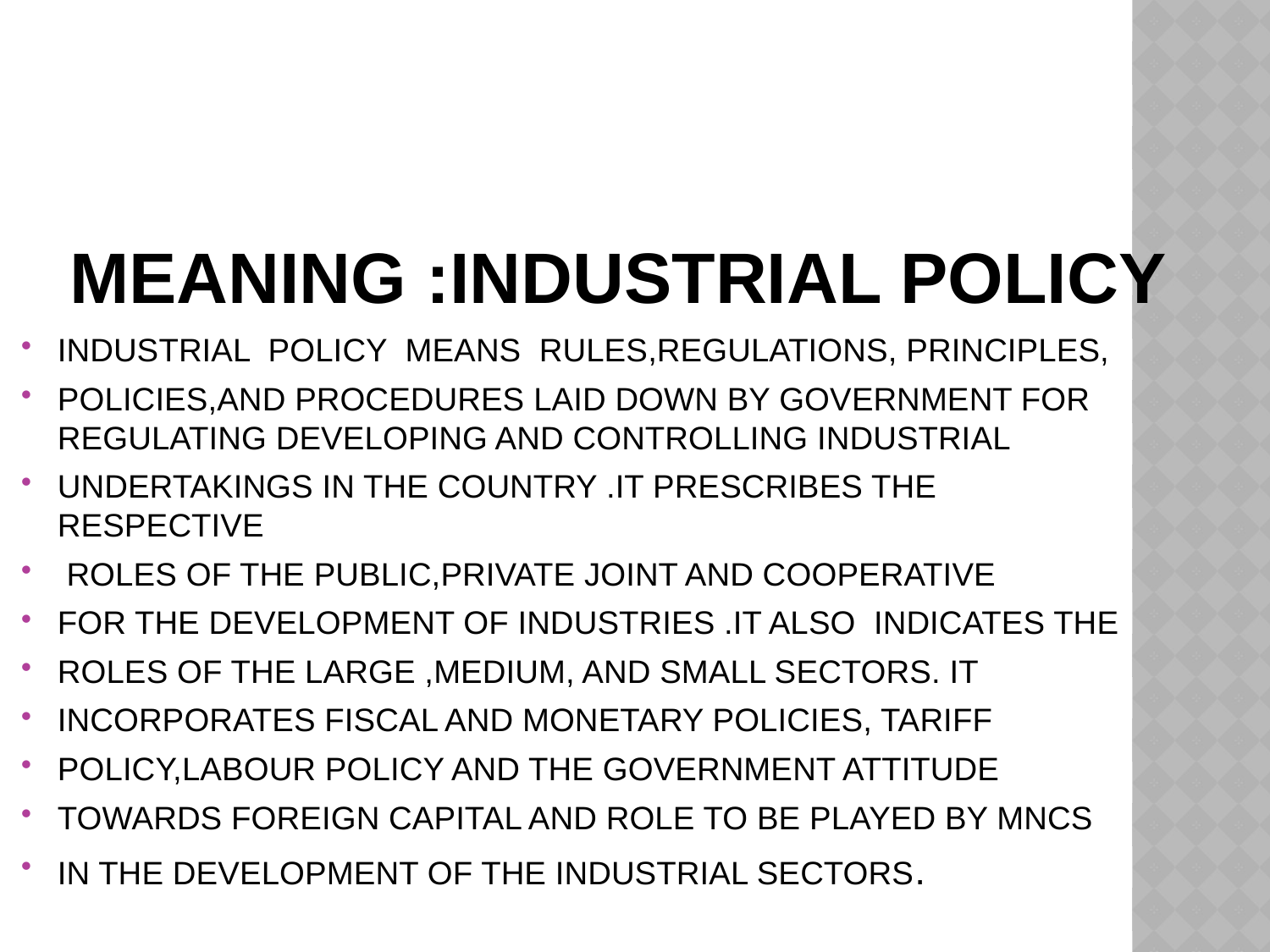

# MEANING :INDUSTRIAL POLICY
INDUSTRIAL  POLICY  MEANS  RULES,REGULATIONS, PRINCIPLES,
POLICIES,AND PROCEDURES LAID DOWN BY GOVERNMENT FOR REGULATING DEVELOPING AND CONTROLLING INDUSTRIAL
UNDERTAKINGS IN THE COUNTRY .IT PRESCRIBES THE RESPECTIVE
 ROLES OF THE PUBLIC,PRIVATE JOINT AND COOPERATIVE
FOR THE DEVELOPMENT OF INDUSTRIES .IT ALSO  INDICATES THE
ROLES OF THE LARGE ,MEDIUM, AND SMALL SECTORS. IT
INCORPORATES FISCAL AND MONETARY POLICIES, TARIFF
POLICY,LABOUR POLICY AND THE GOVERNMENT ATTITUDE
TOWARDS FOREIGN CAPITAL AND ROLE TO BE PLAYED BY MNCS
IN THE DEVELOPMENT OF THE INDUSTRIAL SECTORS.